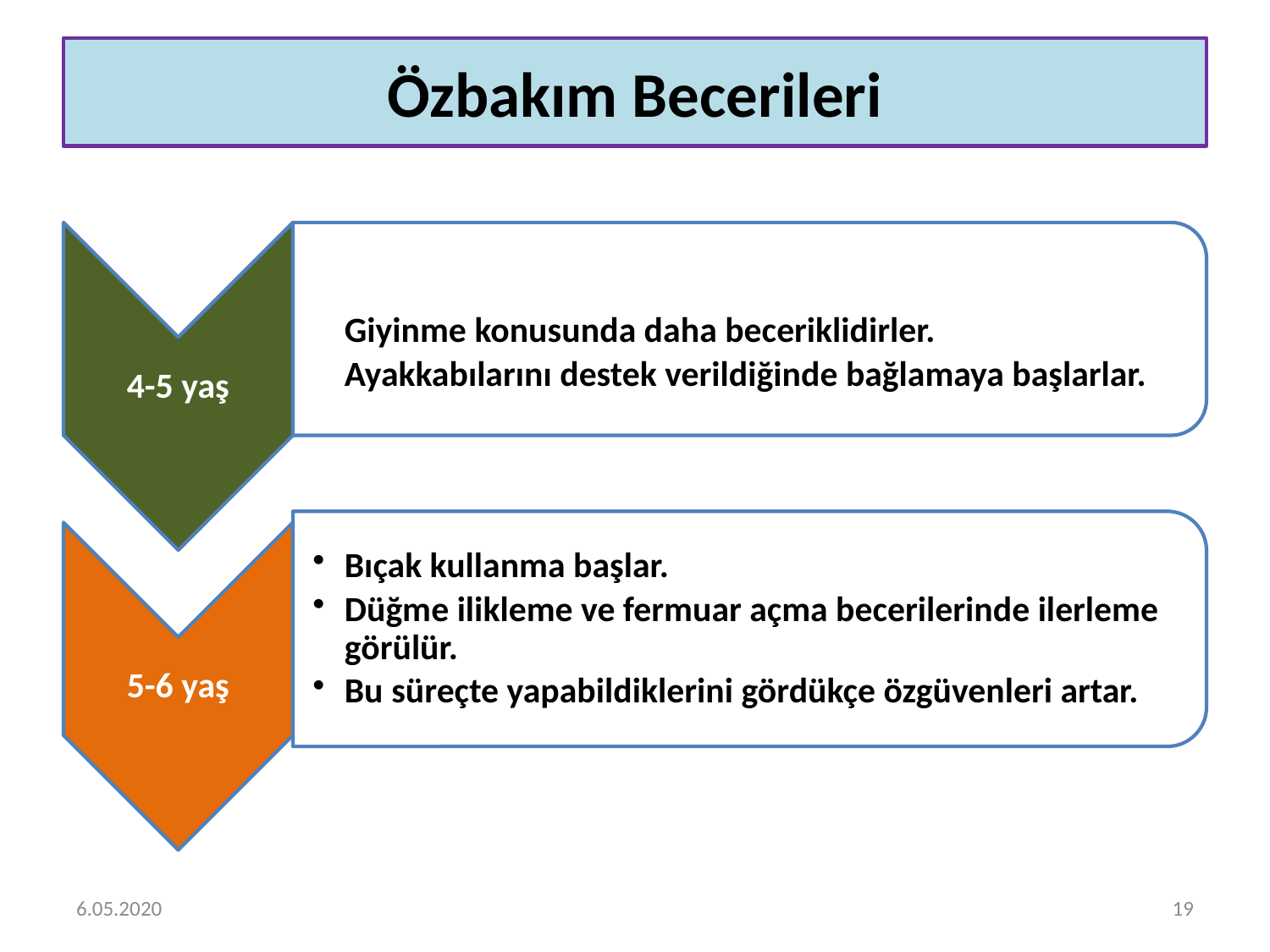

# Özbakım Becerileri
4-5 yaş

Giyinme konusunda daha beceriklidirler.
Ayakkabılarını destek verildiğinde bağlamaya başlarlar.
5-6 yaş
Bıçak kullanma başlar.
Düğme ilikleme ve fermuar açma becerilerinde ilerleme görülür.
Bu süreçte yapabildiklerini gördükçe özgüvenleri artar.
6.05.2020

19